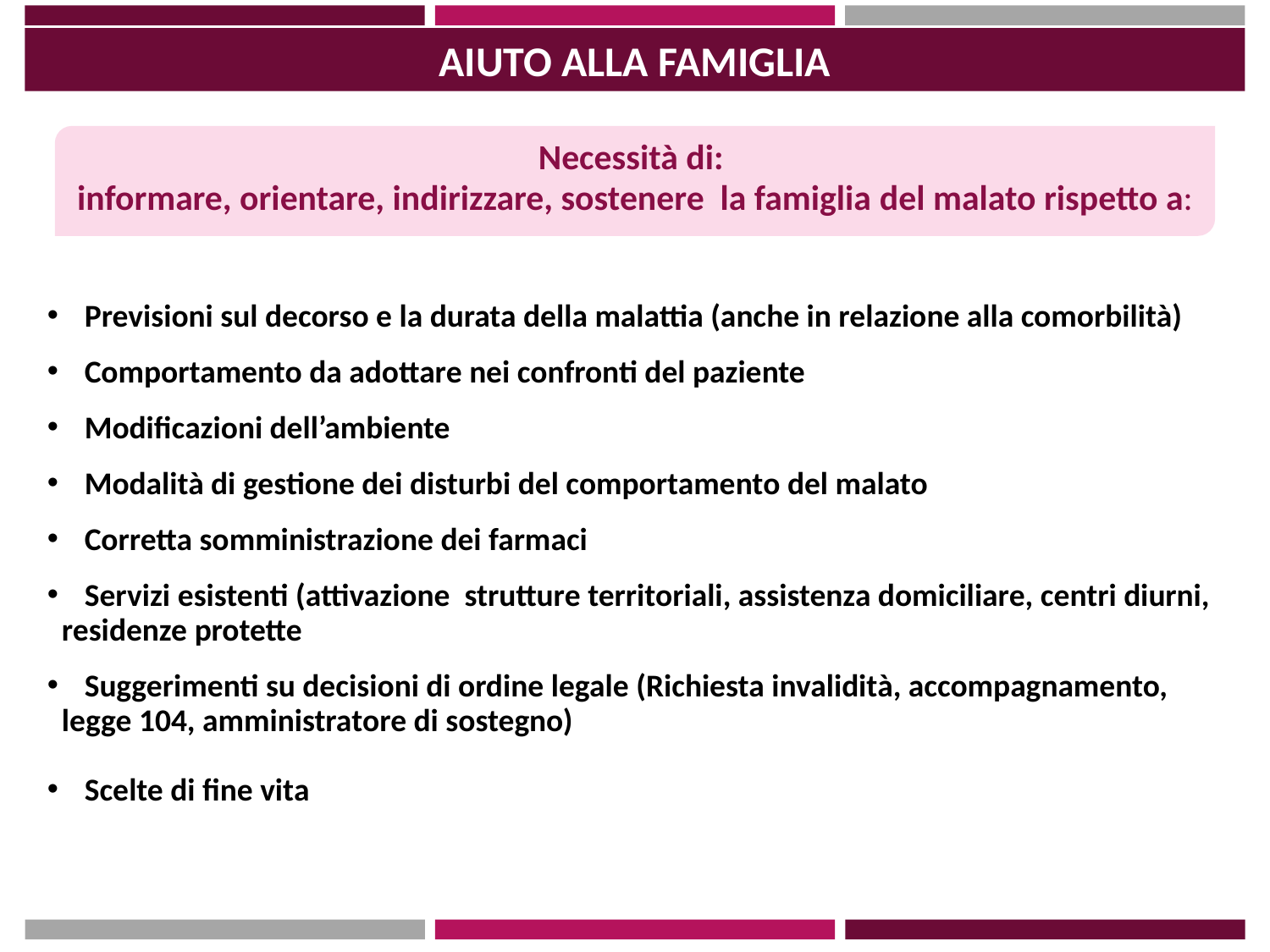

AIUTO ALLA FAMIGLIA

Necessità di:
informare, orientare, indirizzare, sostenere  la famiglia del malato rispetto a:

 Previsioni sul decorso e la durata della malattia (anche in relazione alla comorbilità)
 Comportamento da adottare nei confronti del paziente
 Modificazioni dell’ambiente
 Modalità di gestione dei disturbi del comportamento del malato
 Corretta somministrazione dei farmaci
 Servizi esistenti (attivazione  strutture territoriali, assistenza domiciliare, centri diurni,
  residenze protette
 Suggerimenti su decisioni di ordine legale (Richiesta invalidità, accompagnamento,
  legge 104, amministratore di sostegno)

 Scelte di fine vita